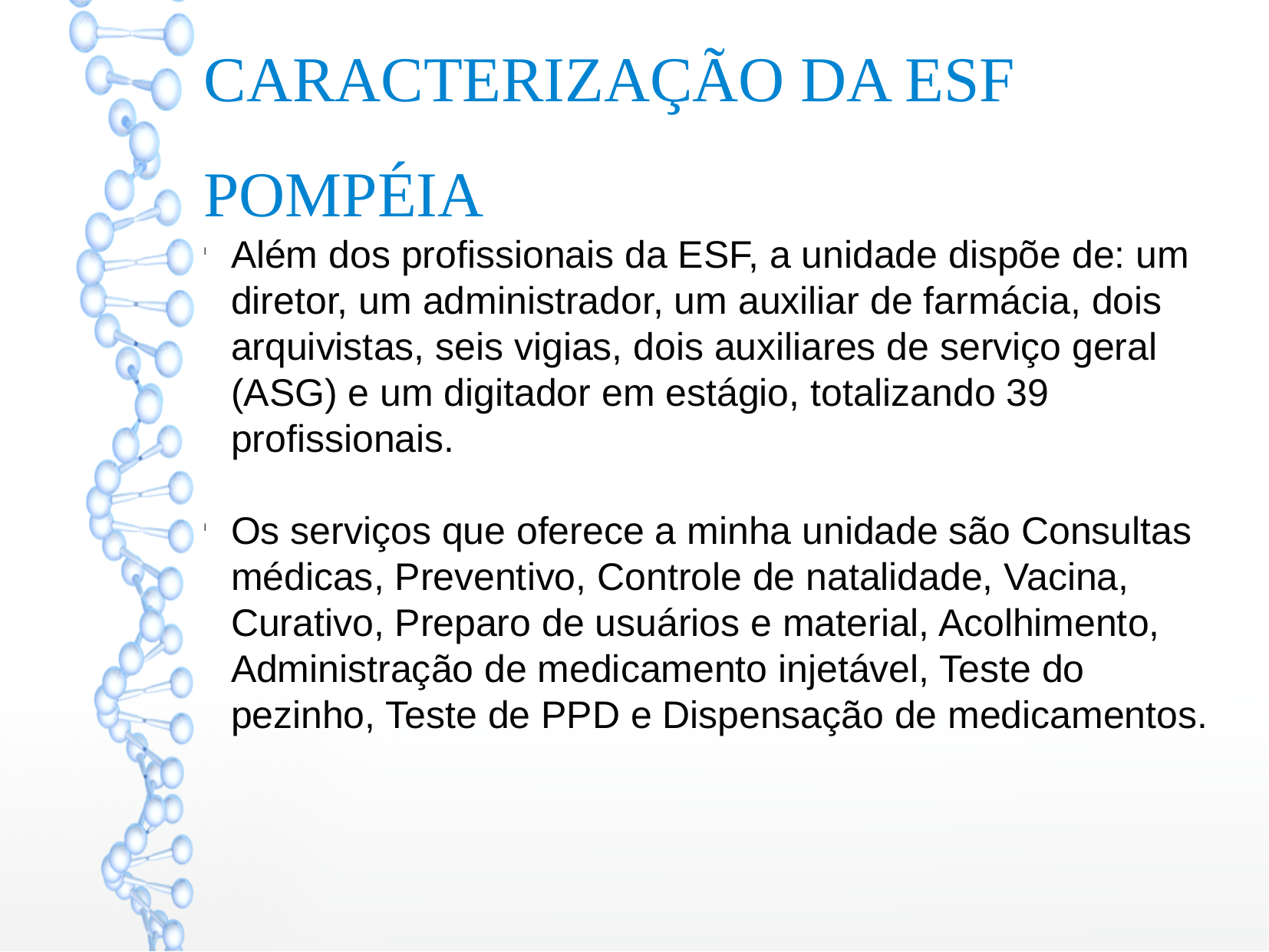

CARACTERIZAÇÃO DA ESF POMPÉIA
Além dos profissionais da ESF, a unidade dispõe de: um diretor, um administrador, um auxiliar de farmácia, dois arquivistas, seis vigias, dois auxiliares de serviço geral (ASG) e um digitador em estágio, totalizando 39 profissionais.

Os serviços que oferece a minha unidade são Consultas médicas, Preventivo, Controle de natalidade, Vacina, Curativo, Preparo de usuários e material, Acolhimento, Administração de medicamento injetável, Teste do pezinho, Teste de PPD e Dispensação de medicamentos.